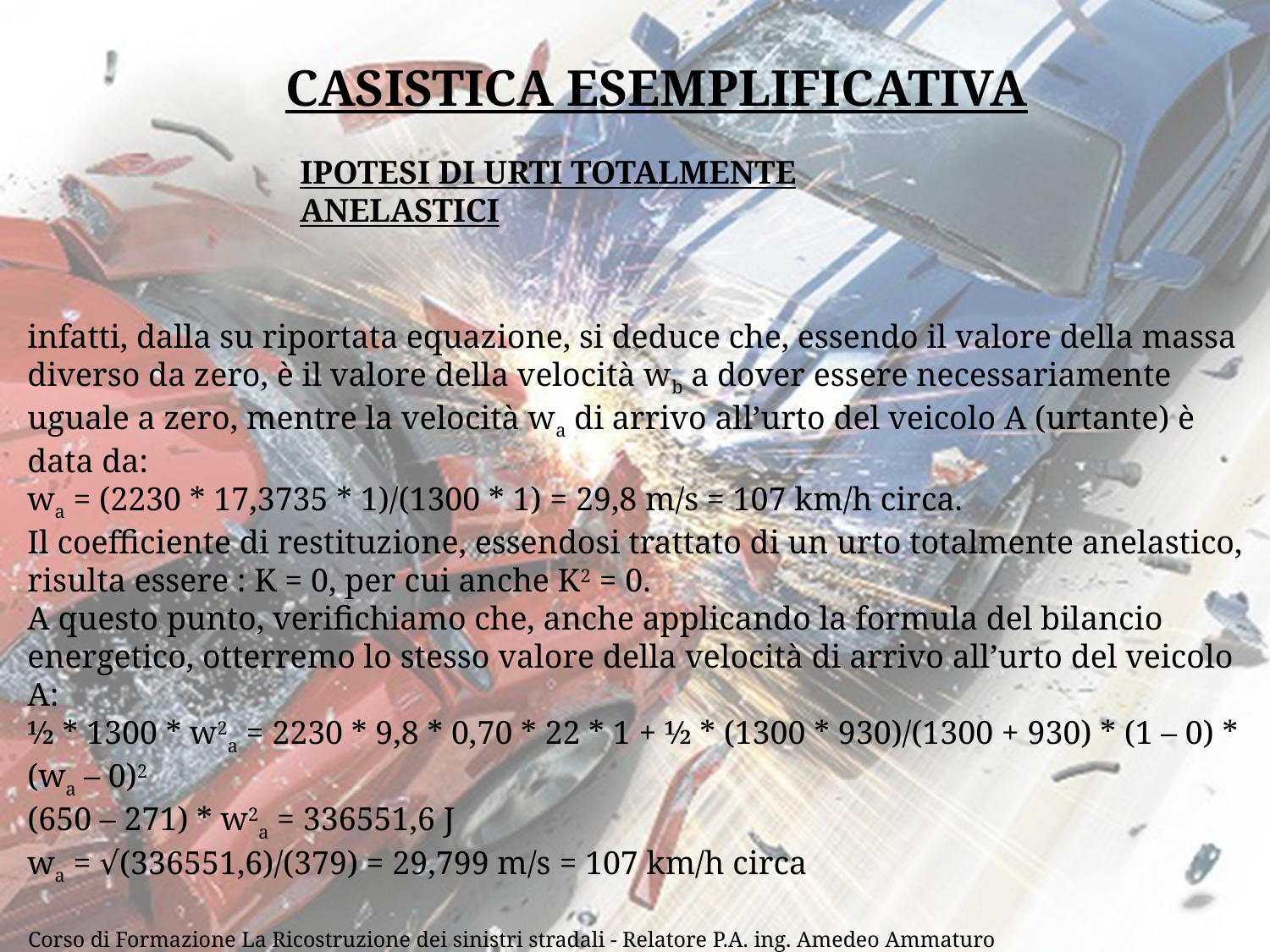

CASISTICA ESEMPLIFICATIVA
IPOTESI DI URTI TOTALMENTE ANELASTICI
infatti, dalla su riportata equazione, si deduce che, essendo il valore della massa diverso da zero, è il valore della velocità wb a dover essere necessariamente uguale a zero, mentre la velocità wa di arrivo all’urto del veicolo A (urtante) è data da:
wa = (2230 * 17,3735 * 1)/(1300 * 1) = 29,8 m/s = 107 km/h circa.
Il coefficiente di restituzione, essendosi trattato di un urto totalmente anelastico, risulta essere : K = 0, per cui anche K2 = 0.
A questo punto, verifichiamo che, anche applicando la formula del bilancio energetico, otterremo lo stesso valore della velocità di arrivo all’urto del veicolo A:
½ * 1300 * w2a = 2230 * 9,8 * 0,70 * 22 * 1 + ½ * (1300 * 930)/(1300 + 930) * (1 – 0) * (wa – 0)2
(650 – 271) * w2a = 336551,6 J
wa = √(336551,6)/(379) = 29,799 m/s = 107 km/h circa
17
Corso di Formazione La Ricostruzione dei sinistri stradali - Relatore P.A. ing. Amedeo Ammaturo